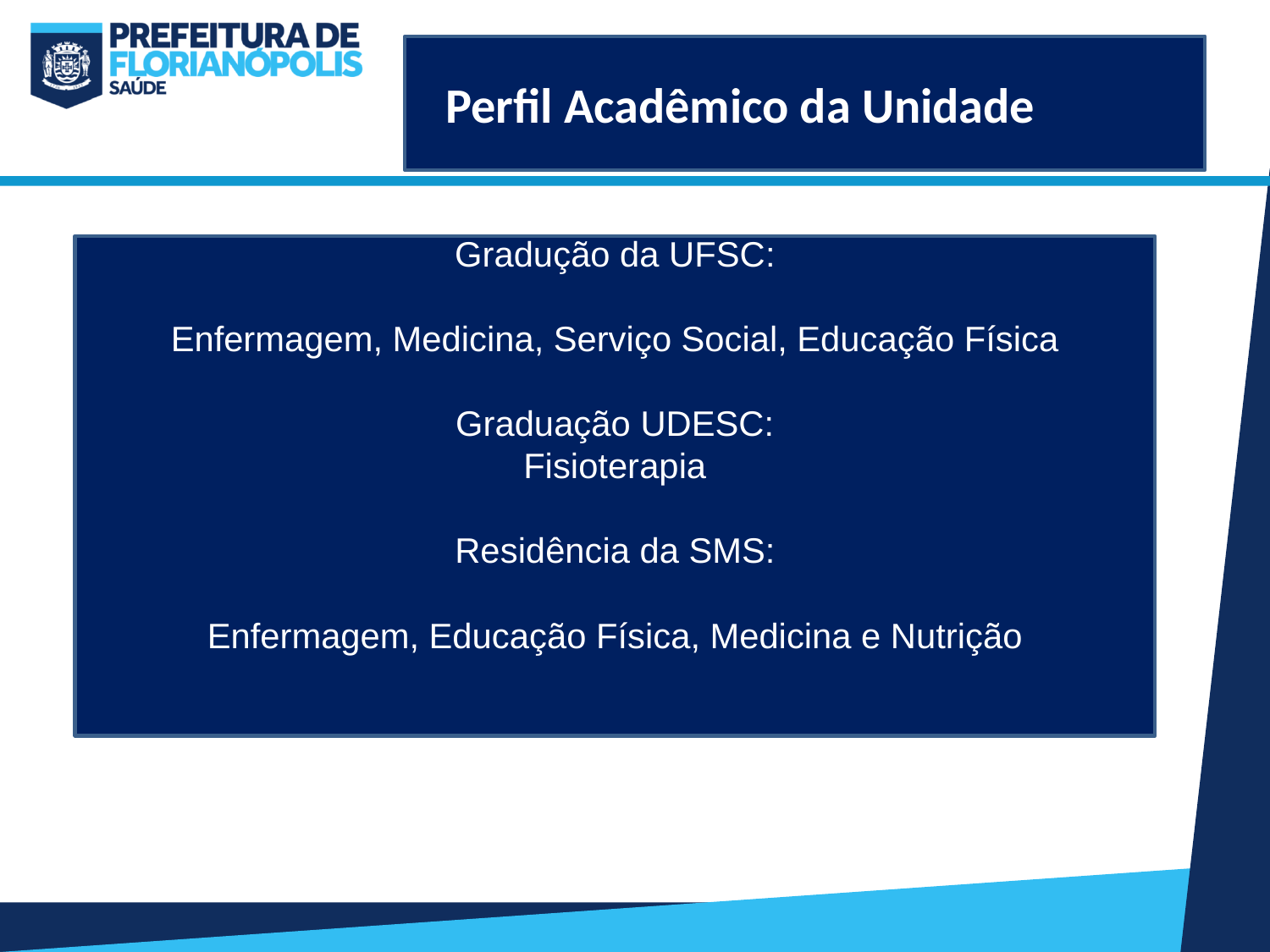

Perfil Acadêmico da Unidade

Gradução da UFSC:

Enfermagem, Medicina, Serviço Social, Educação Física

Graduação UDESC:
Fisioterapia

Residência da SMS:

Enfermagem, Educação Física, Medicina e Nutrição